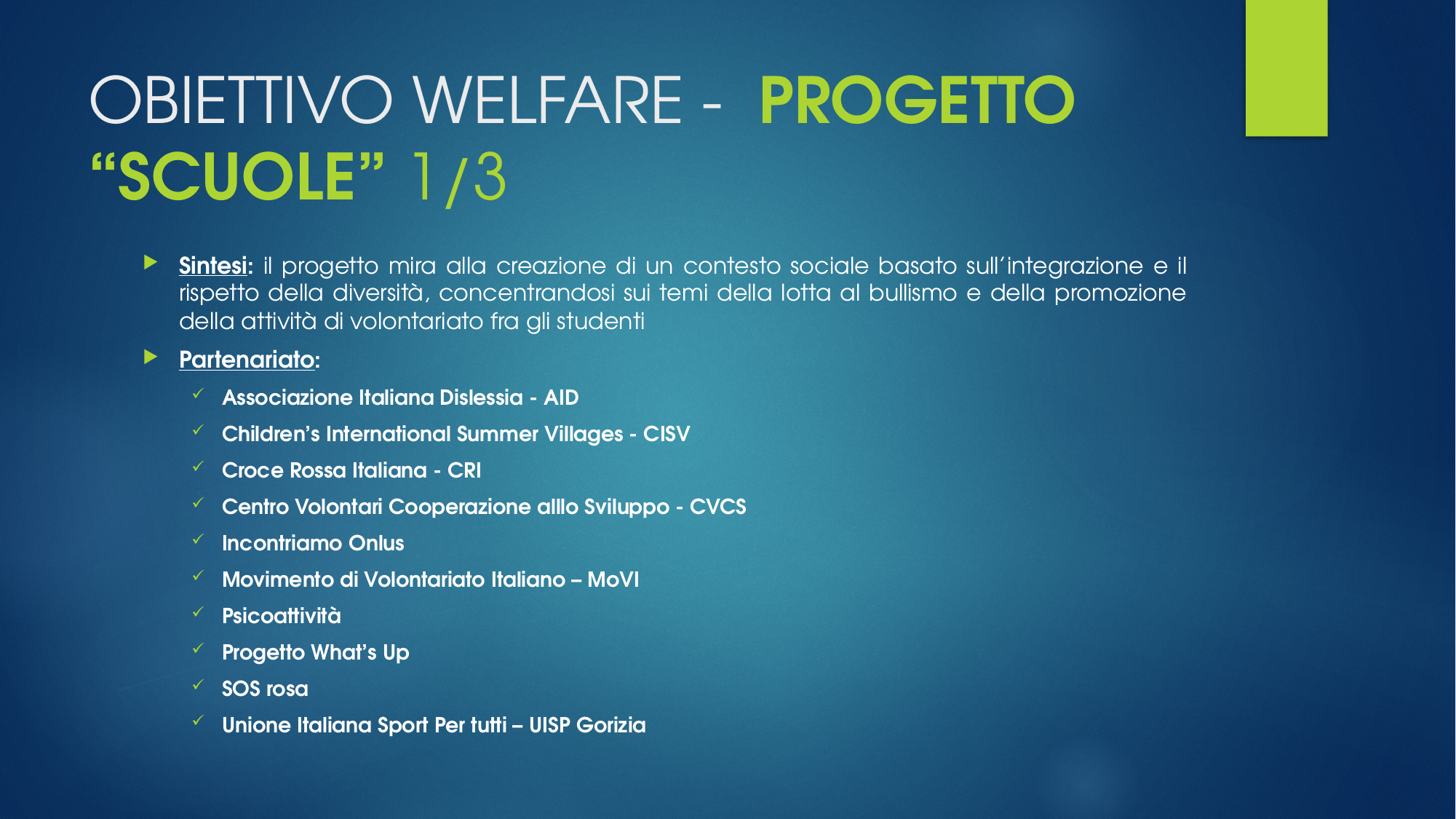

# OBIETTIVO WELFARE -  PROGETTO “SCUOLE” 1/3
Sintesi: il progetto mira alla creazione di un contesto sociale basato sull’integrazione e il rispetto della diversità, concentrandosi sui temi della lotta al bullismo e della promozione della attività di volontariato fra gli studenti
Partenariato:
Associazione Italiana Dislessia - AID
Children’s International Summer Villages - CISV
Croce Rossa Italiana - CRI
Centro Volontari Cooperazione alllo Sviluppo - CVCS
Incontriamo Onlus
Movimento di Volontariato Italiano – MoVI
Psicoattività
Progetto What’s Up
SOS rosa
Unione Italiana Sport Per tutti – UISP Gorizia